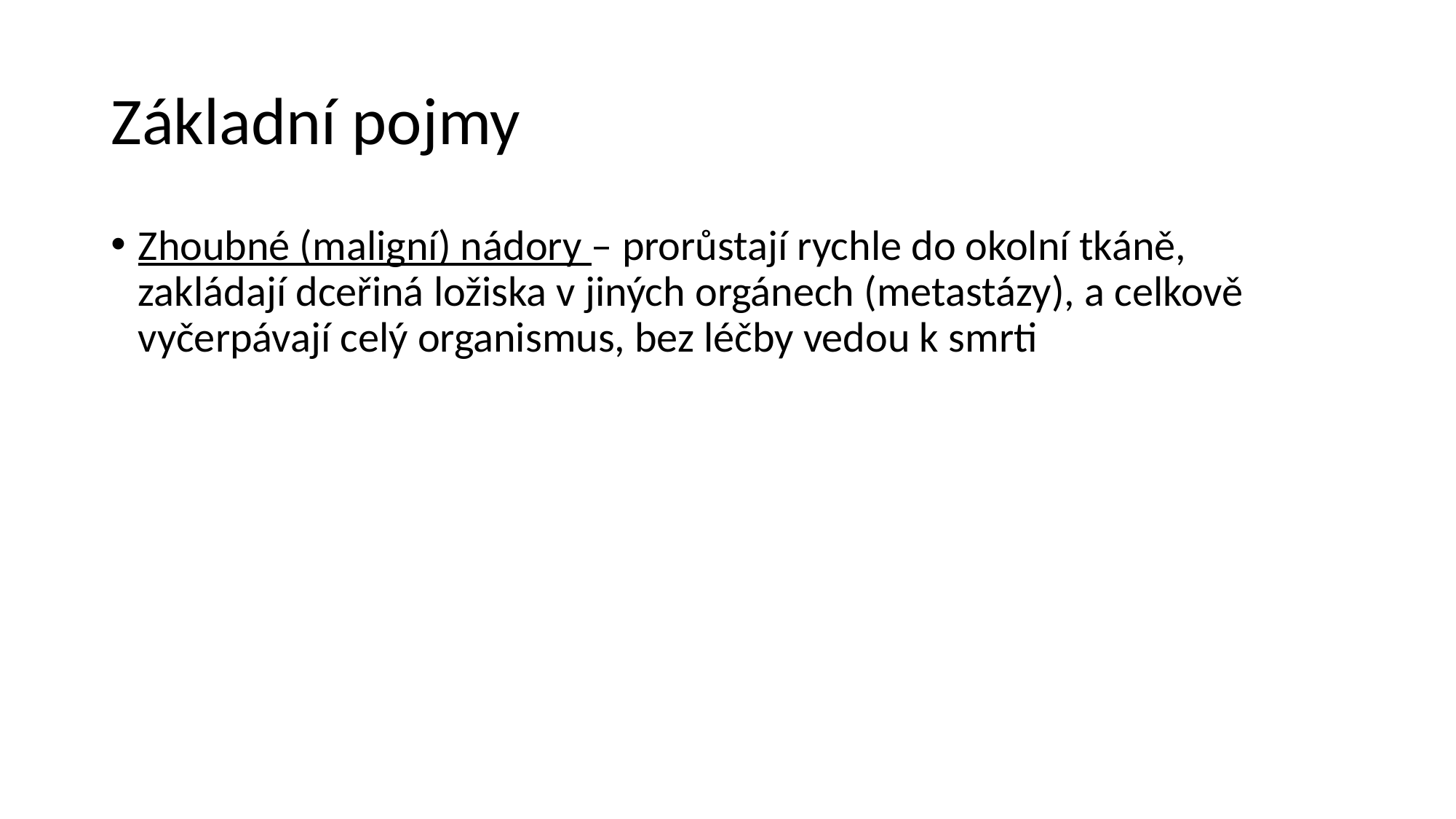

# Základní pojmy
Zhoubné (maligní) nádory – prorůstají rychle do okolní tkáně, zakládají dceřiná ložiska v jiných orgánech (metastázy), a celkově vyčerpávají celý organismus, bez léčby vedou k smrti